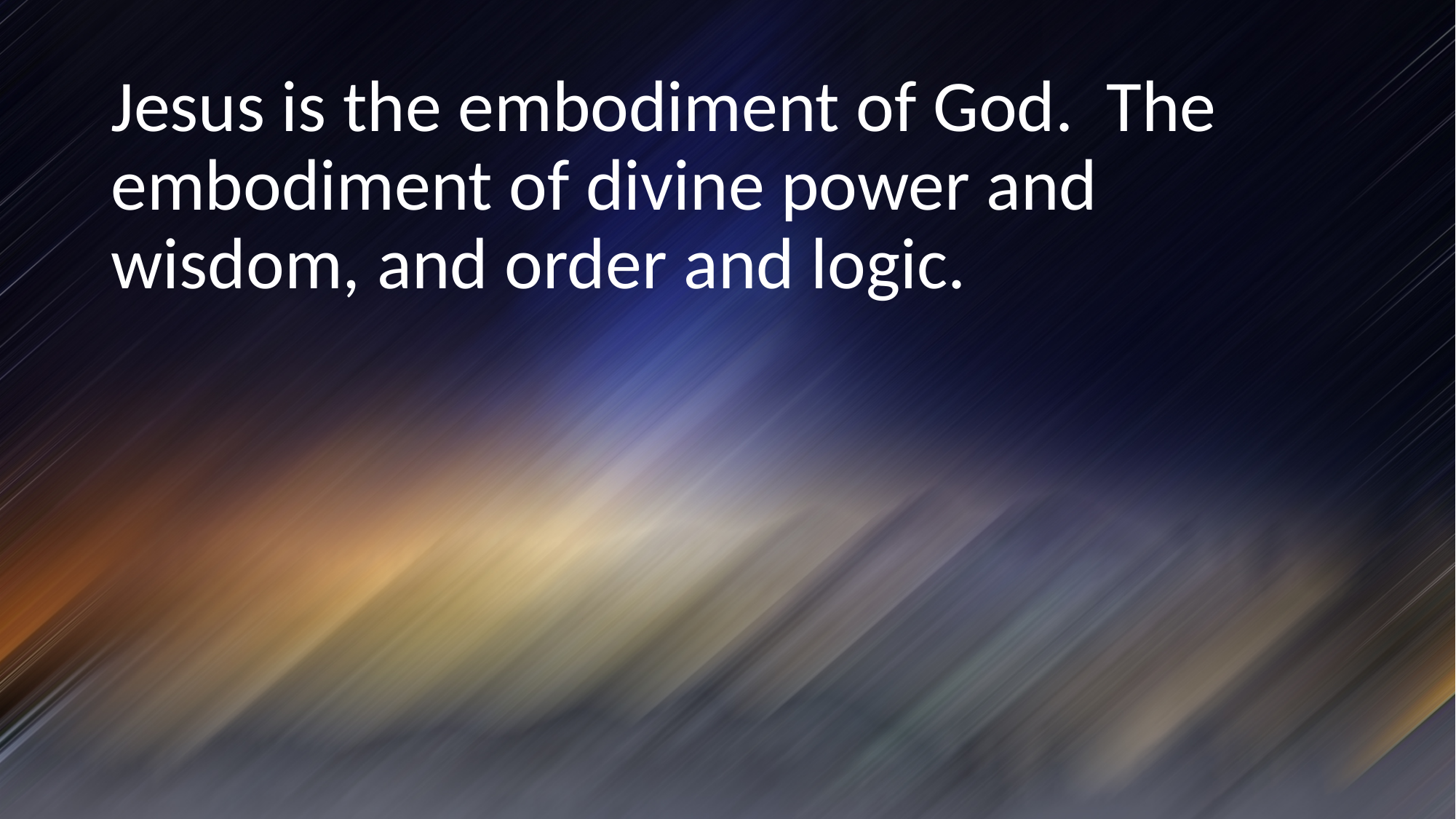

Jesus is the embodiment of God.  The embodiment of divine power and wisdom, and order and logic.